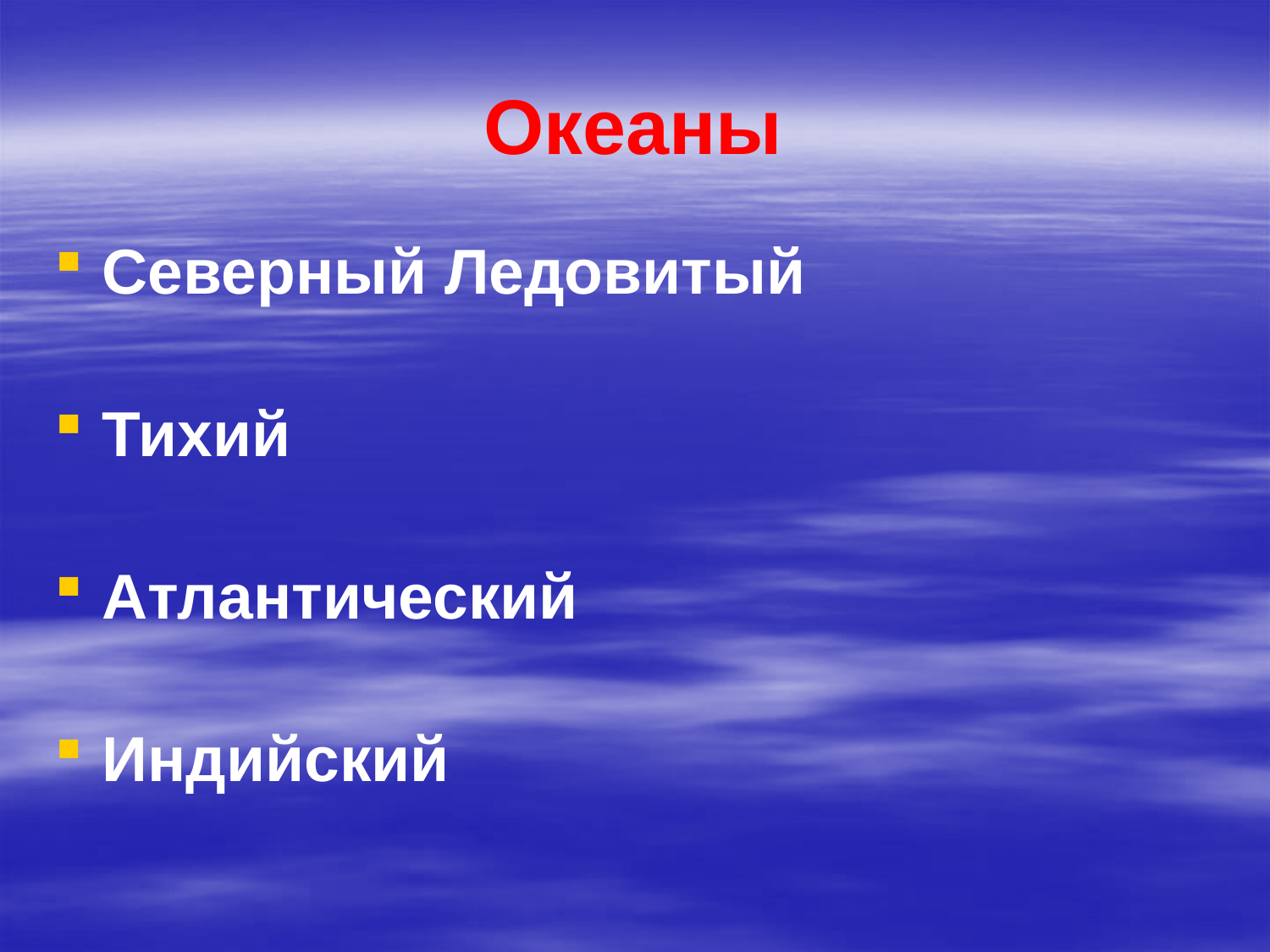

# Океаны
Северный Ледовитый

Тихий

Атлантический

Индийский